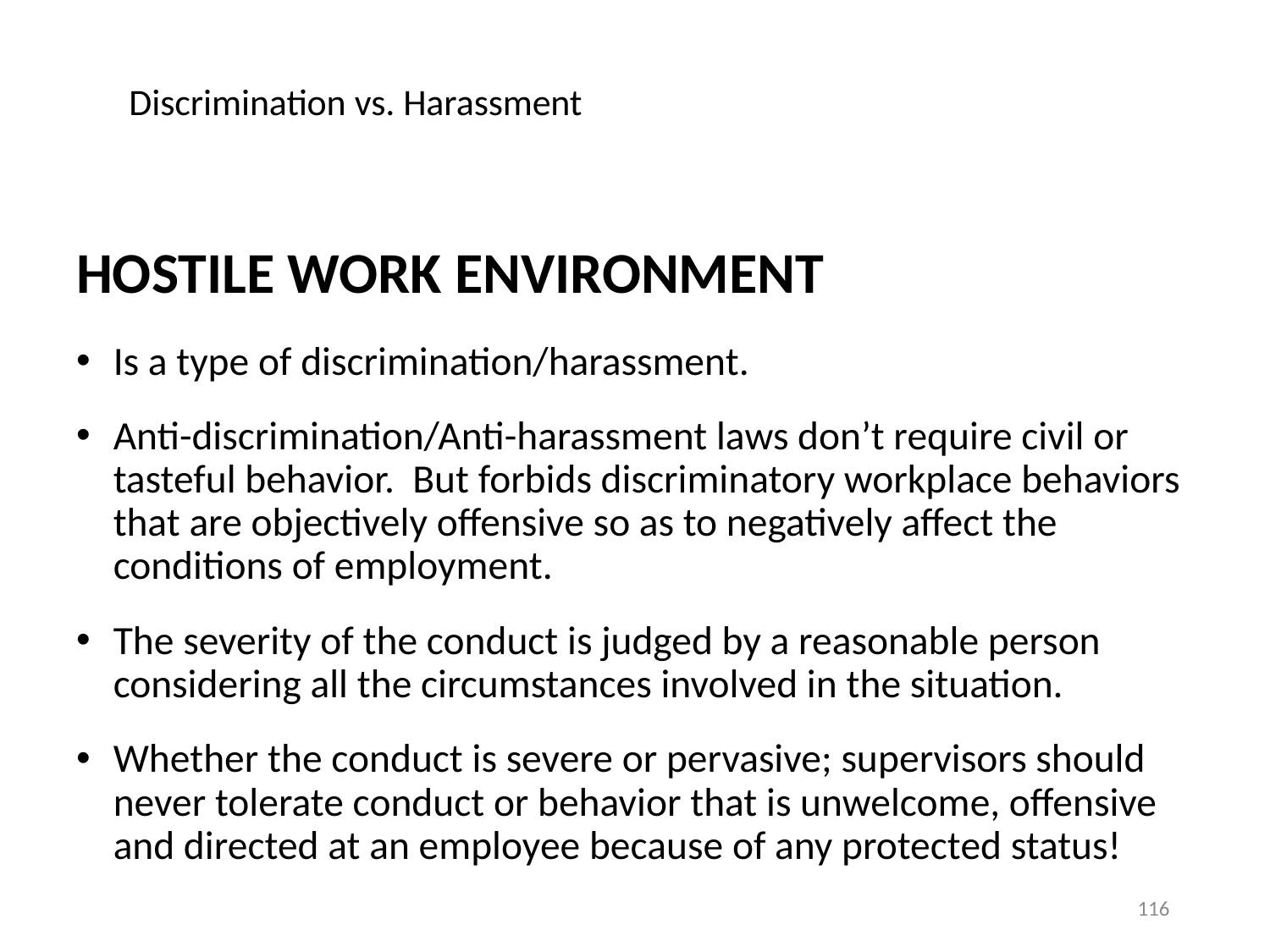

# Discrimination vs. Harassment
Hostile Work Environment

Is a type of discrimination/harassment.

Anti-discrimination/Anti-harassment laws don’t require civil or tasteful behavior.  But forbids discriminatory workplace behaviors that are objectively offensive so as to negatively affect the conditions of employment.

The severity of the conduct is judged by a reasonable person considering all the circumstances involved in the situation.

Whether the conduct is severe or pervasive; supervisors should never tolerate conduct or behavior that is unwelcome, offensive and directed at an employee because of any protected status!

116